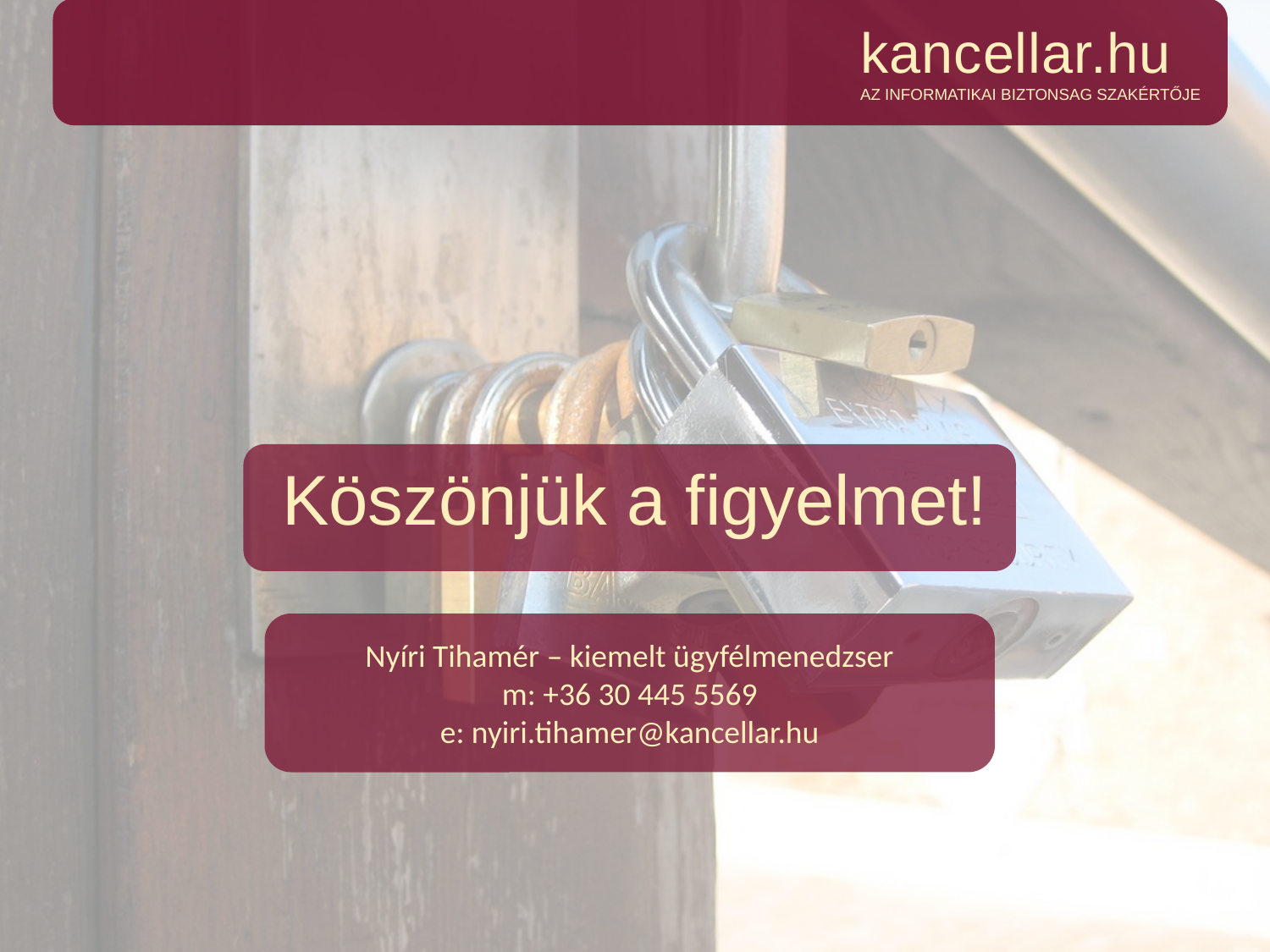

kancellar.hu
AZ INFORMATIKAI BIZTONSAG SZAKÉRTŐJE

Köszönjük a figyelmet!

Nyíri Tihamér – kiemelt ügyfélmenedzser
m: +36 30 445 5569
e: nyiri.tihamer@kancellar.hu